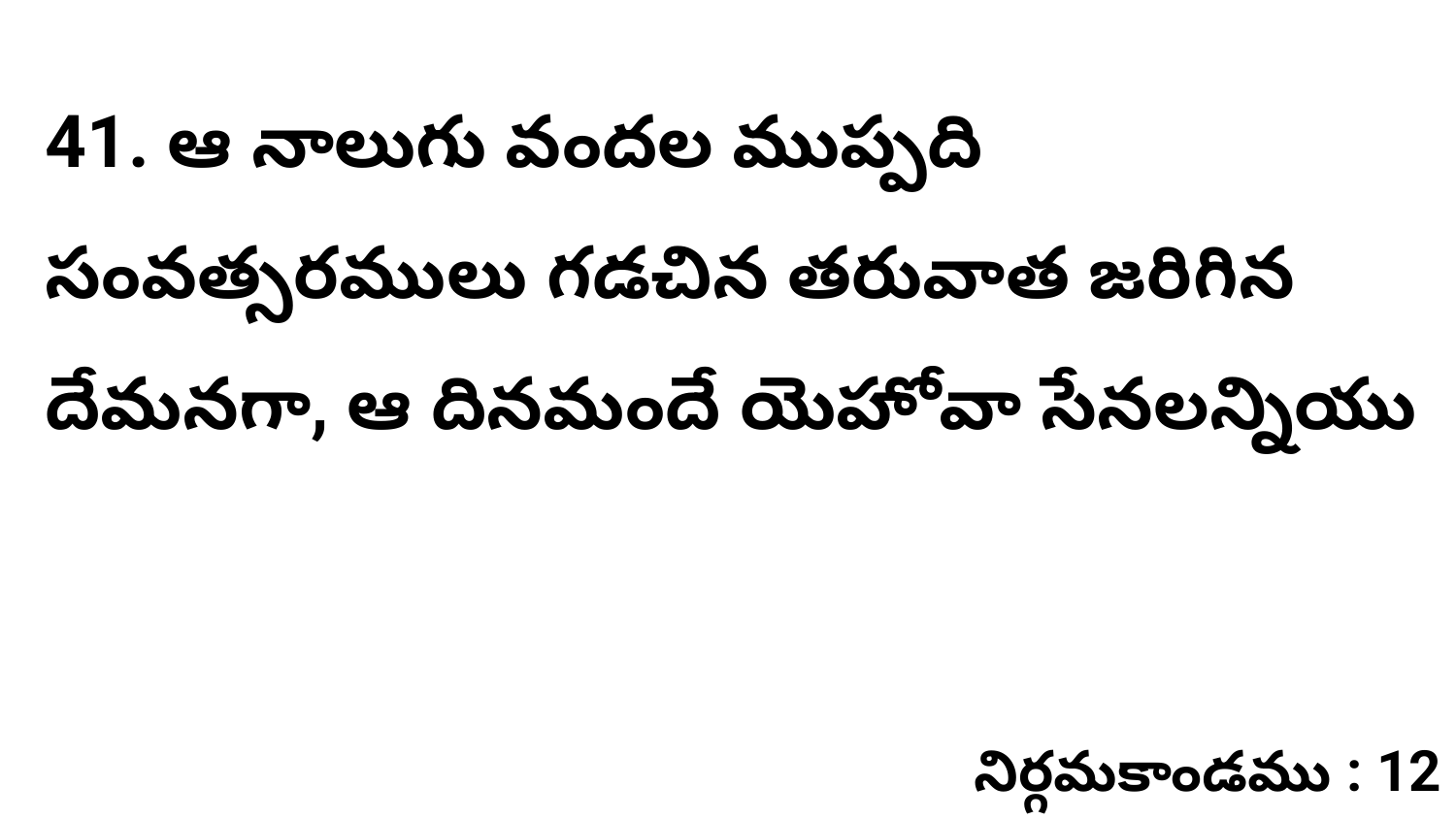

41. ఆ నాలుగు వందల ముప్పది సంవత్సరములు గడచిన తరువాత జరిగిన దేమనగా, ఆ దినమందే యెహోవా సేనలన్నియు
నిర్గమకాండము : 12